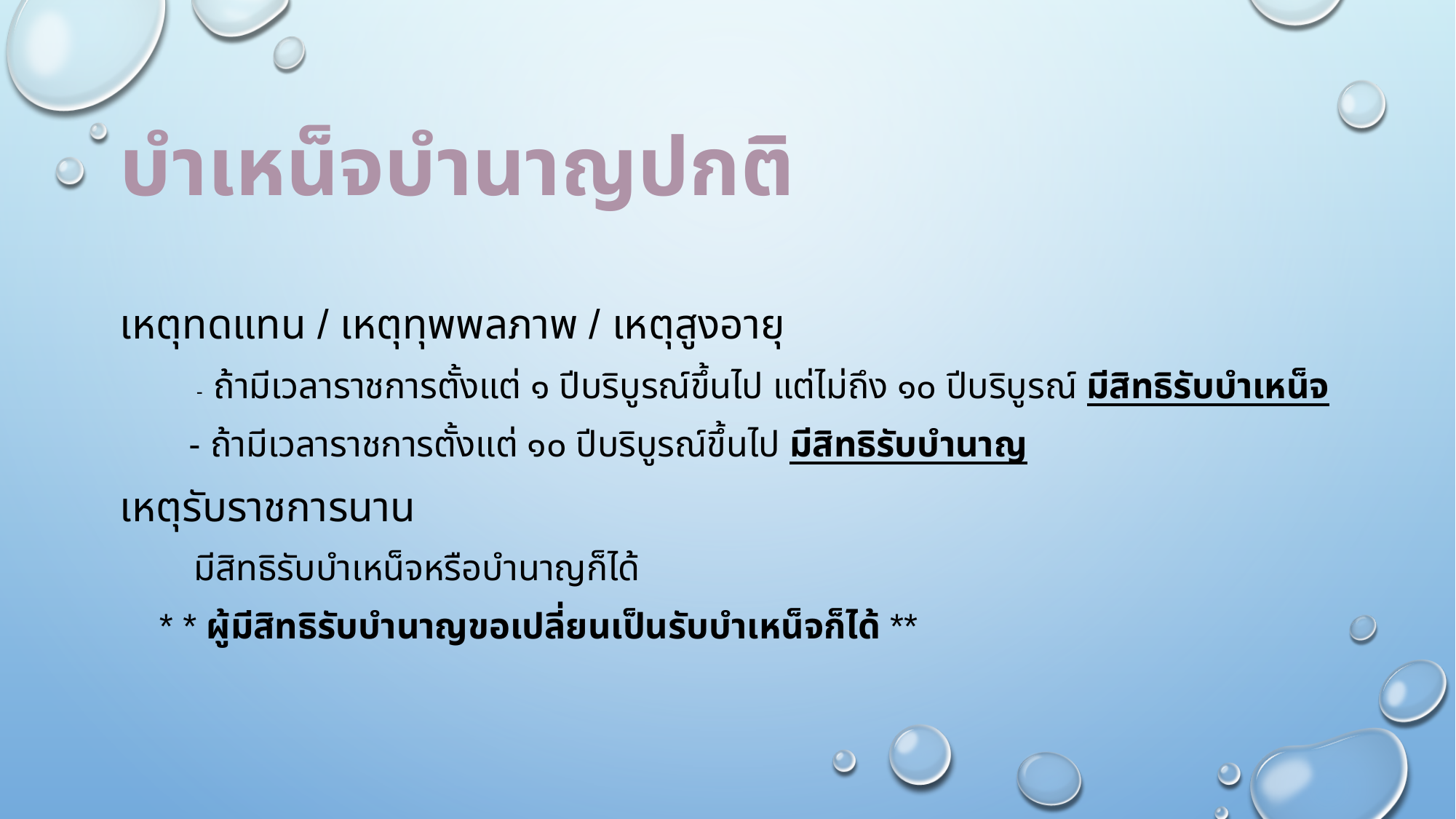

# บำเหน็จบำนาญปกติ
เหตุทดแทน / เหตุทุพพลภาพ / เหตุสูงอายุ
              -  ถ้ามีเวลาราชการตั้งแต่ ๑ ปีบริบูรณ์ขึ้นไป แต่ไม่ถึง ๑๐ ปีบริบูรณ์ มีสิทธิรับบำเหน็จ
       - ถ้ามีเวลาราชการตั้งแต่ ๑๐ ปีบริบูรณ์ขึ้นไป มีสิทธิรับบำนาญ
เหตุรับราชการนาน
        มีสิทธิรับบำเหน็จหรือบำนาญก็ได้
    * * ผู้มีสิทธิรับบำนาญขอเปลี่ยนเป็นรับบำเหน็จก็ได้ **